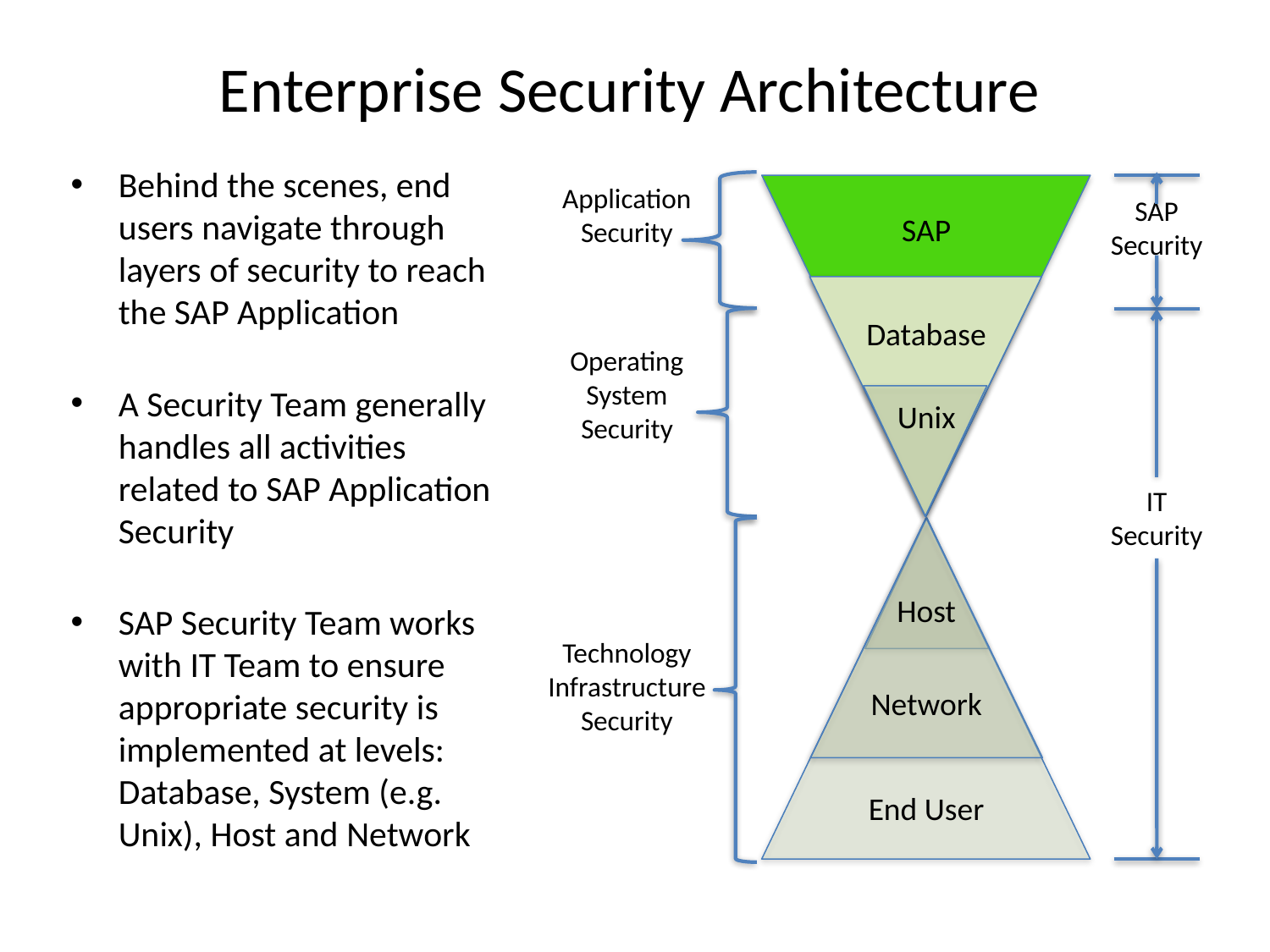

# Enterprise Security Architecture
Behind the scenes, end users navigate through layers of security to reach the SAP Application
A Security Team generally handles all activities related to SAP Application Security
SAP Security Team works with IT Team to ensure appropriate security is implemented at levels: Database, System (e.g. Unix), Host and Network

Application
Security

SAP
Security
SAP

Database
Operating
System
Security

Unix
IT
Security

Host
Technology
Infrastructure
Security
Network
End User